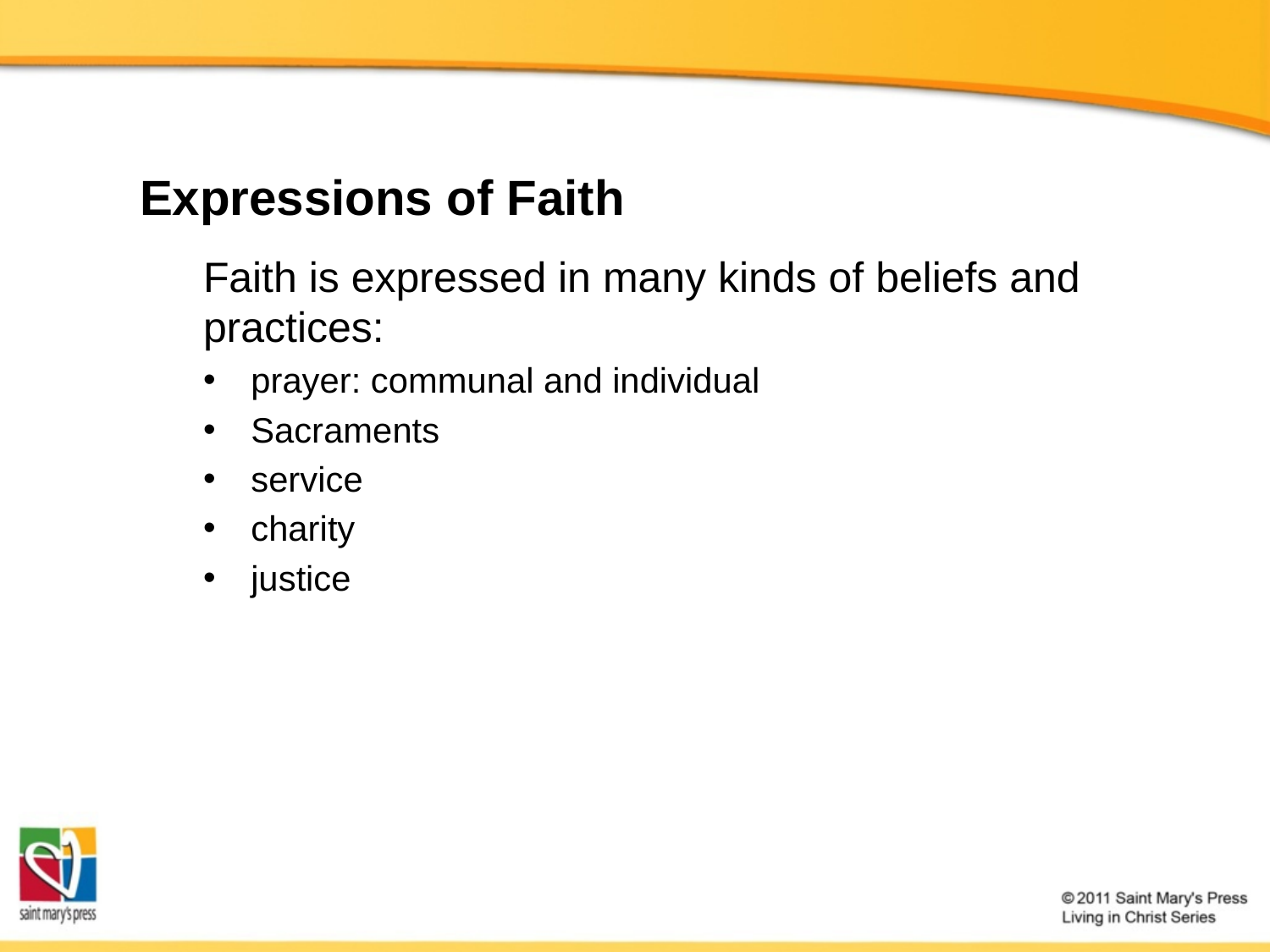

# Expressions of Faith
Faith is expressed in many kinds of beliefs and practices:
prayer: communal and individual
Sacraments
service
charity
justice